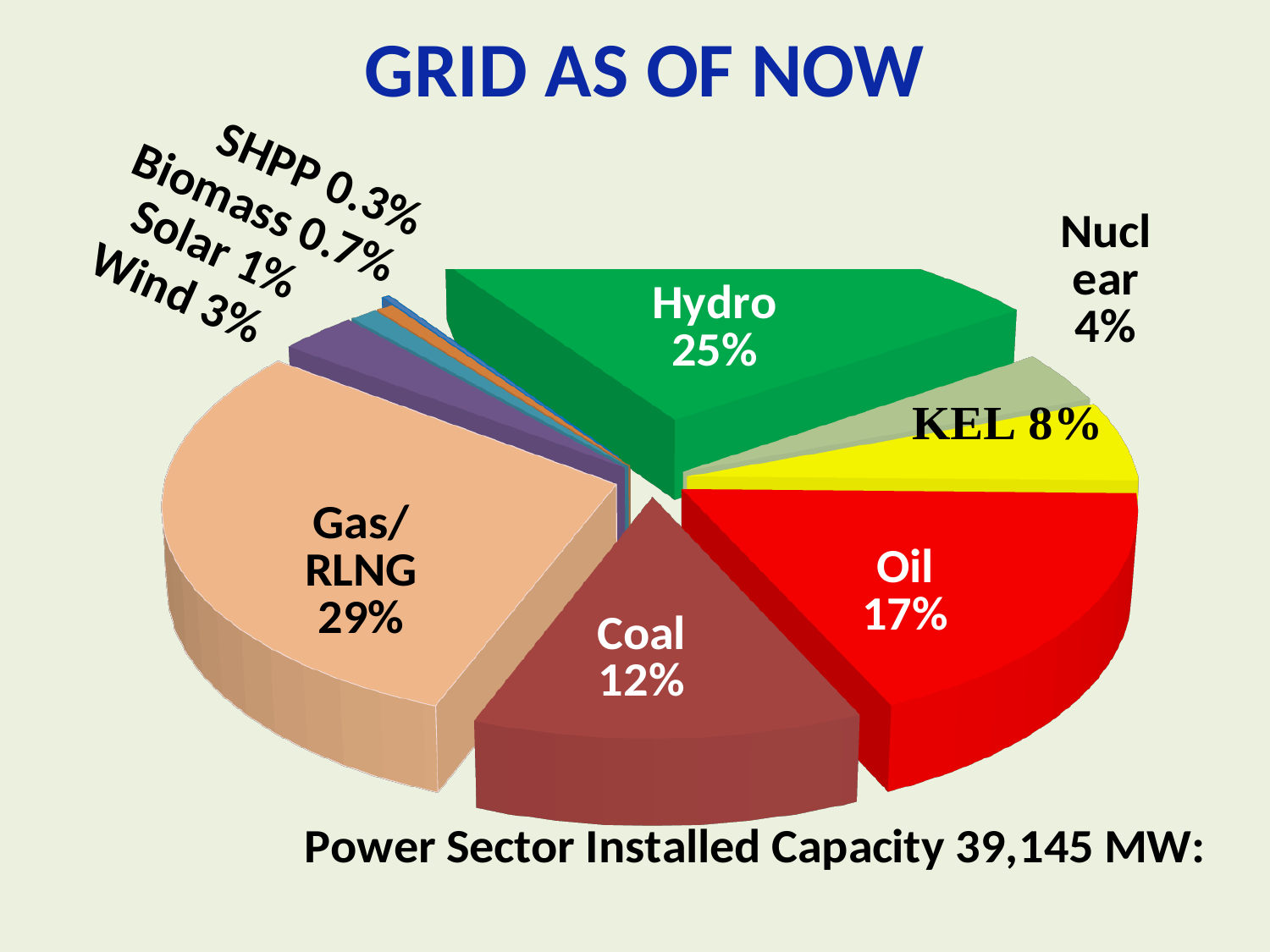

# GRID AS OF NOW

[unsupported chart]

SHPP 0.3%
Biomass 0.7%

Solar 1%

Wind 3%